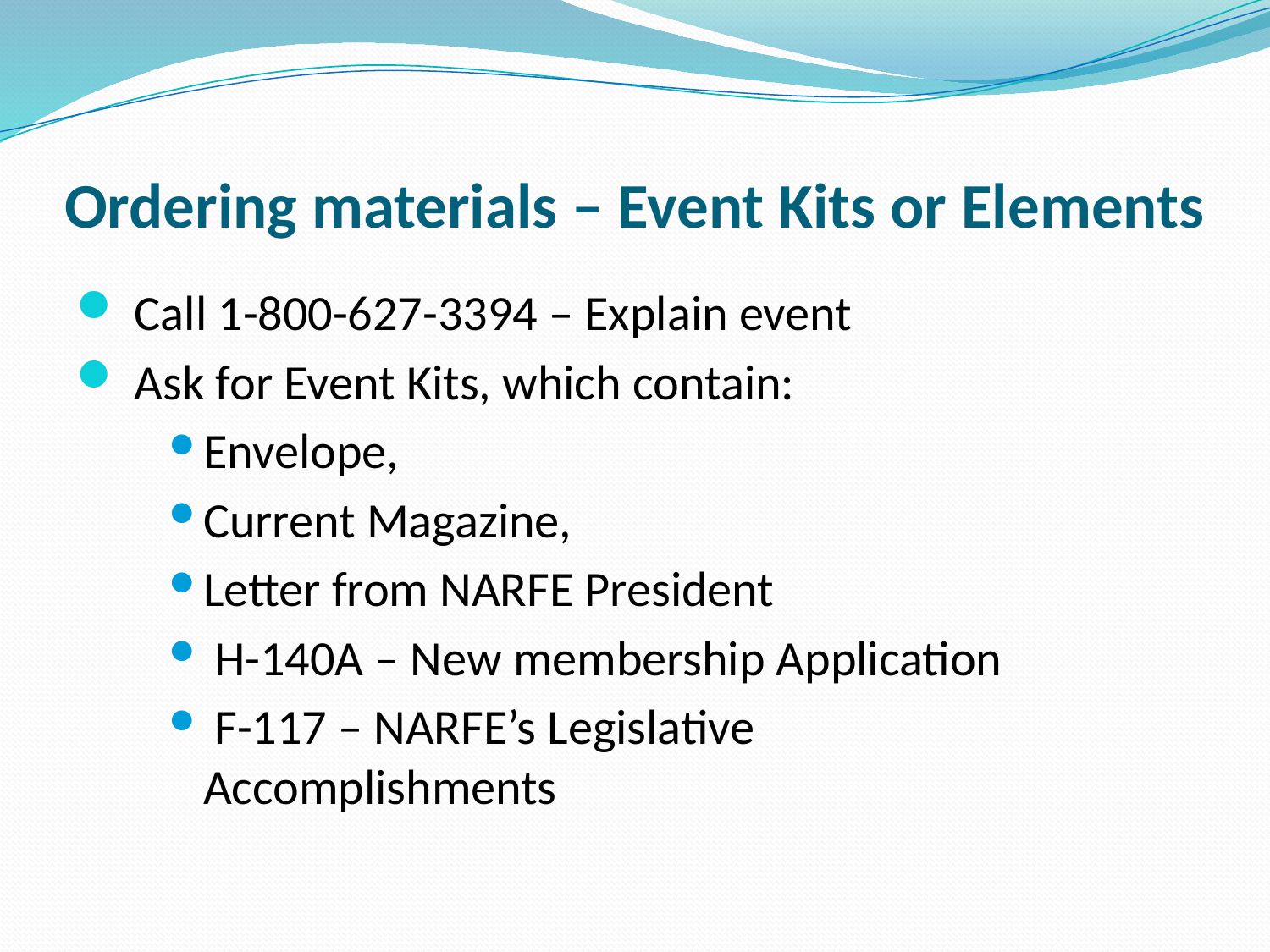

# Ordering materials – Event Kits or Elements
 Call 1-800-627-3394 – Explain event
 Ask for Event Kits, which contain:
Envelope,
Current Magazine,
Letter from NARFE President
 H-140A – New membership Application
 F-117 – NARFE’s Legislative           	Accomplishments